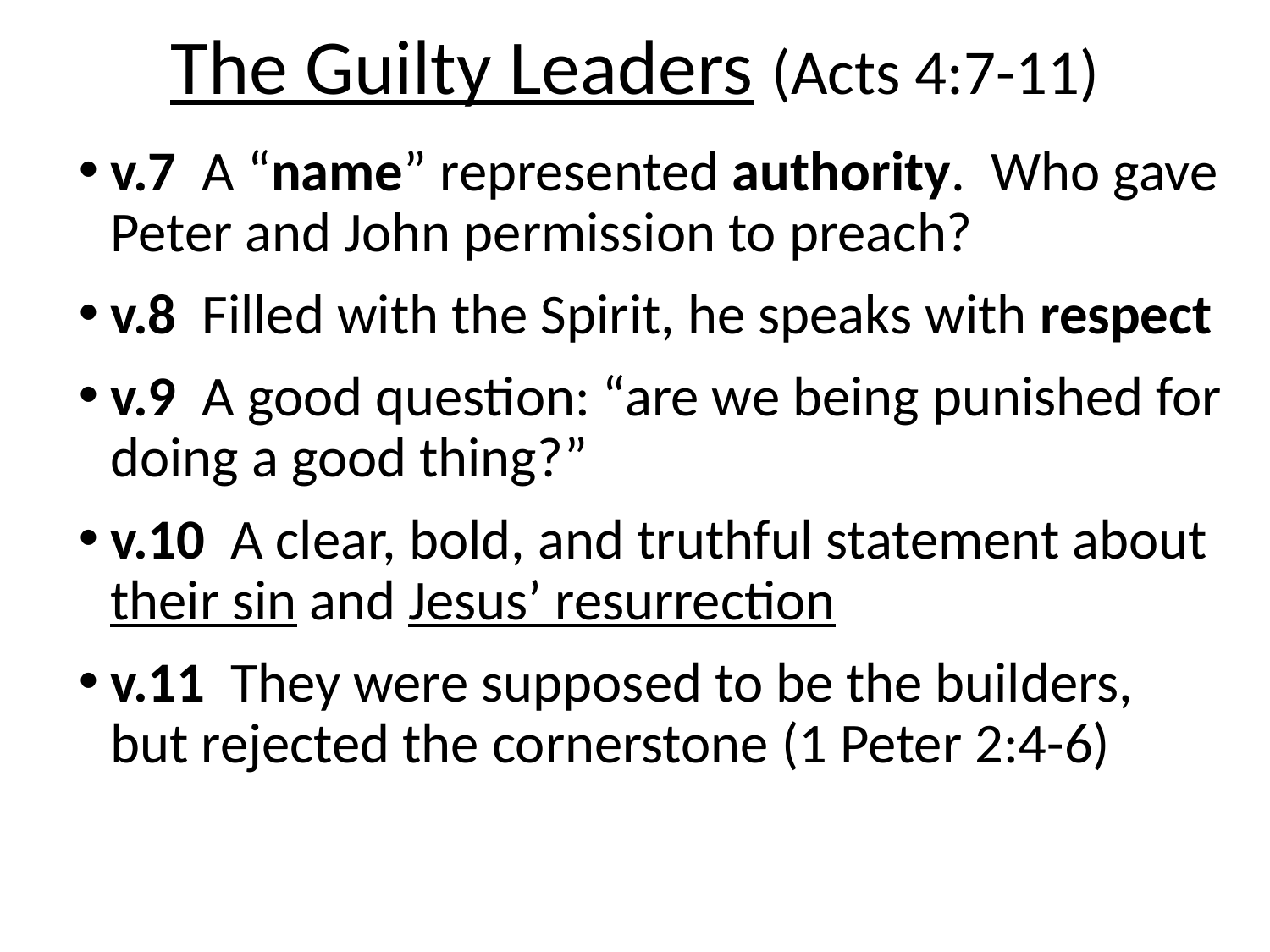

# The Guilty Leaders (Acts 4:7-11)
v.7  A “name” represented authority.  Who gave Peter and John permission to preach?
v.8  Filled with the Spirit, he speaks with respect
v.9  A good question: “are we being punished for doing a good thing?”
v.10  A clear, bold, and truthful statement about their sin and Jesus’ resurrection
v.11  They were supposed to be the builders, but rejected the cornerstone (1 Peter 2:4-6)